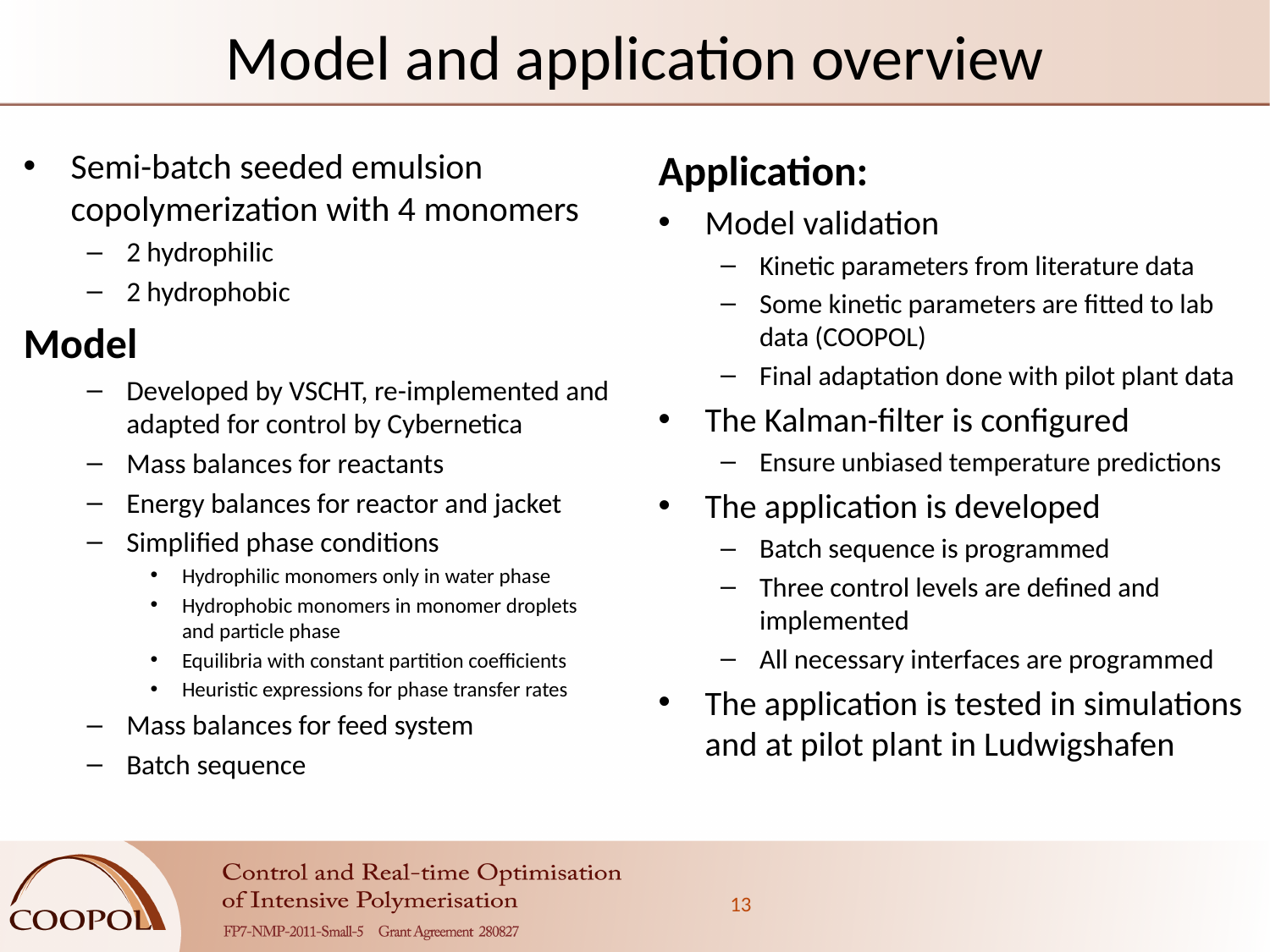

# Model and application overview
Semi-batch seeded emulsion copolymerization with 4 monomers
2 hydrophilic
2 hydrophobic
Model
Developed by VSCHT, re-implemented and adapted for control by Cybernetica
Mass balances for reactants
Energy balances for reactor and jacket
Simplified phase conditions
Hydrophilic monomers only in water phase
Hydrophobic monomers in monomer droplets and particle phase
Equilibria with constant partition coefficients
Heuristic expressions for phase transfer rates
Mass balances for feed system
Batch sequence

Application:
Model validation
Kinetic parameters from literature data
Some kinetic parameters are fitted to lab data (COOPOL)
Final adaptation done with pilot plant data
The Kalman-filter is configured
Ensure unbiased temperature predictions
The application is developed
Batch sequence is programmed
Three control levels are defined and implemented
All necessary interfaces are programmed
The application is tested in simulations and at pilot plant in Ludwigshafen
13